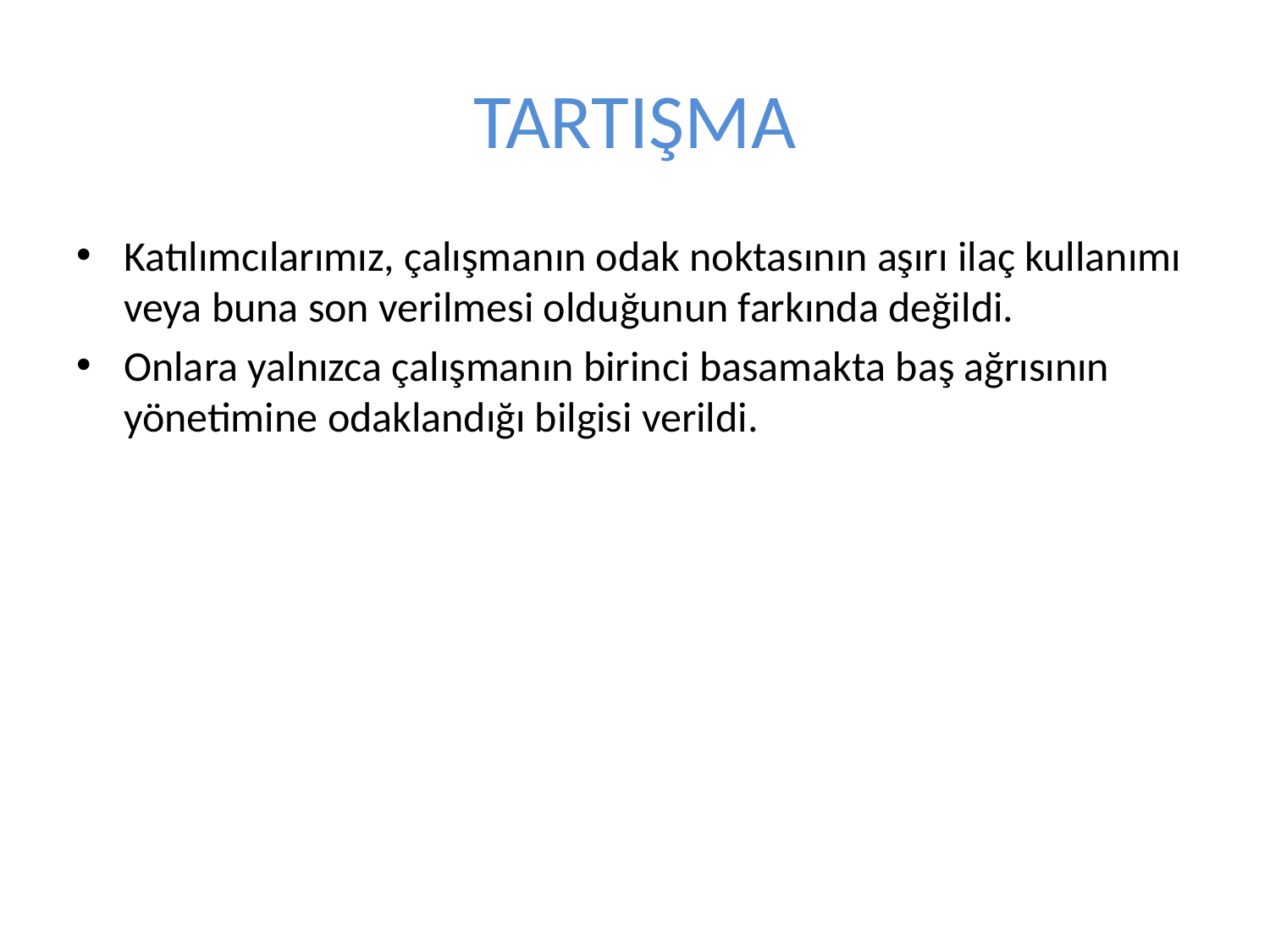

# TARTIŞMA
Katılımcılarımız, çalışmanın odak noktasının aşırı ilaç kullanımı veya buna son verilmesi olduğunun farkında değildi.
Onlara yalnızca çalışmanın birinci basamakta baş ağrısının yönetimine odaklandığı bilgisi verildi.